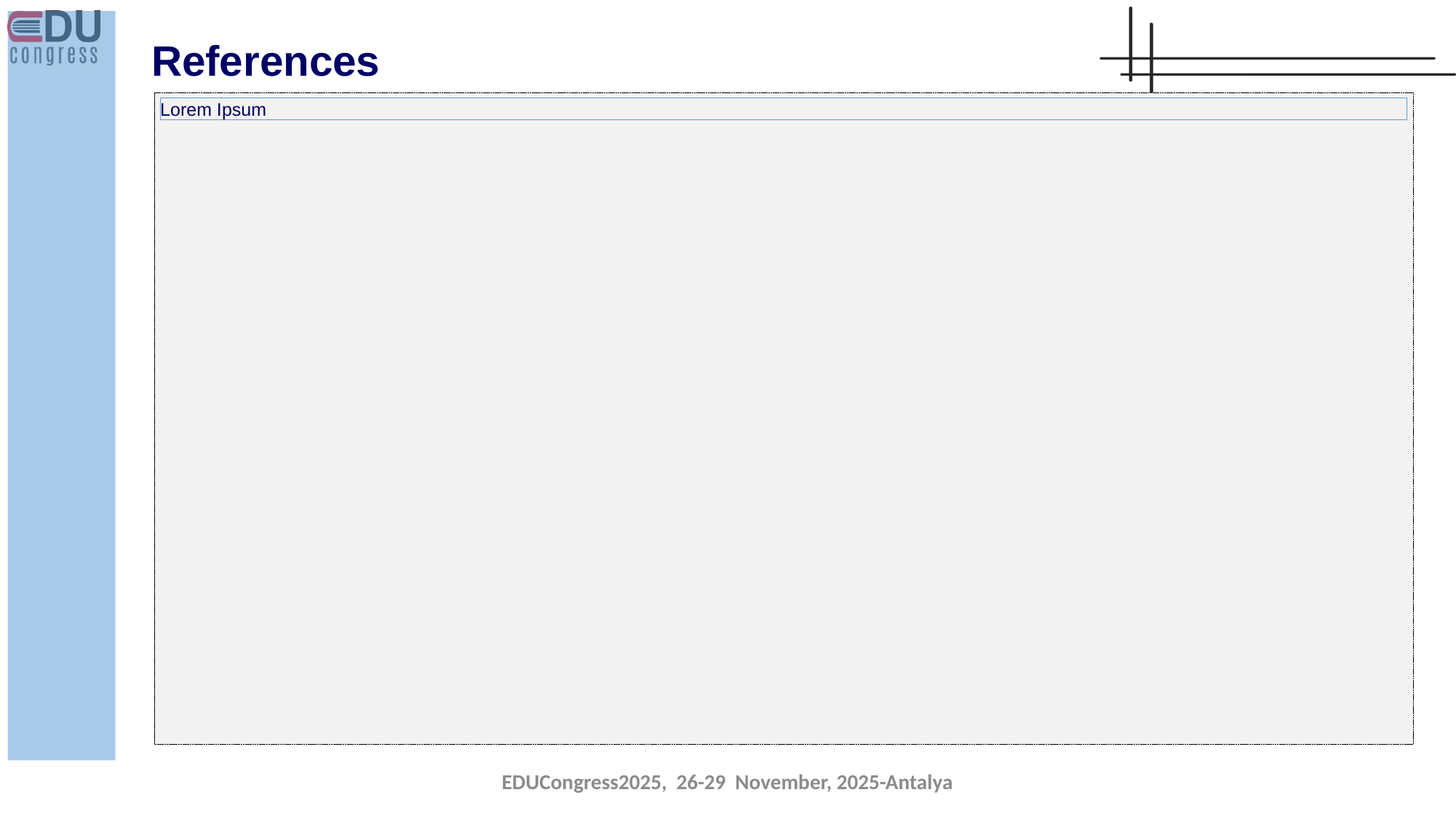

References

Lorem Ipsum

EDUCongress2025,  26-29  November, 2025-Antalya